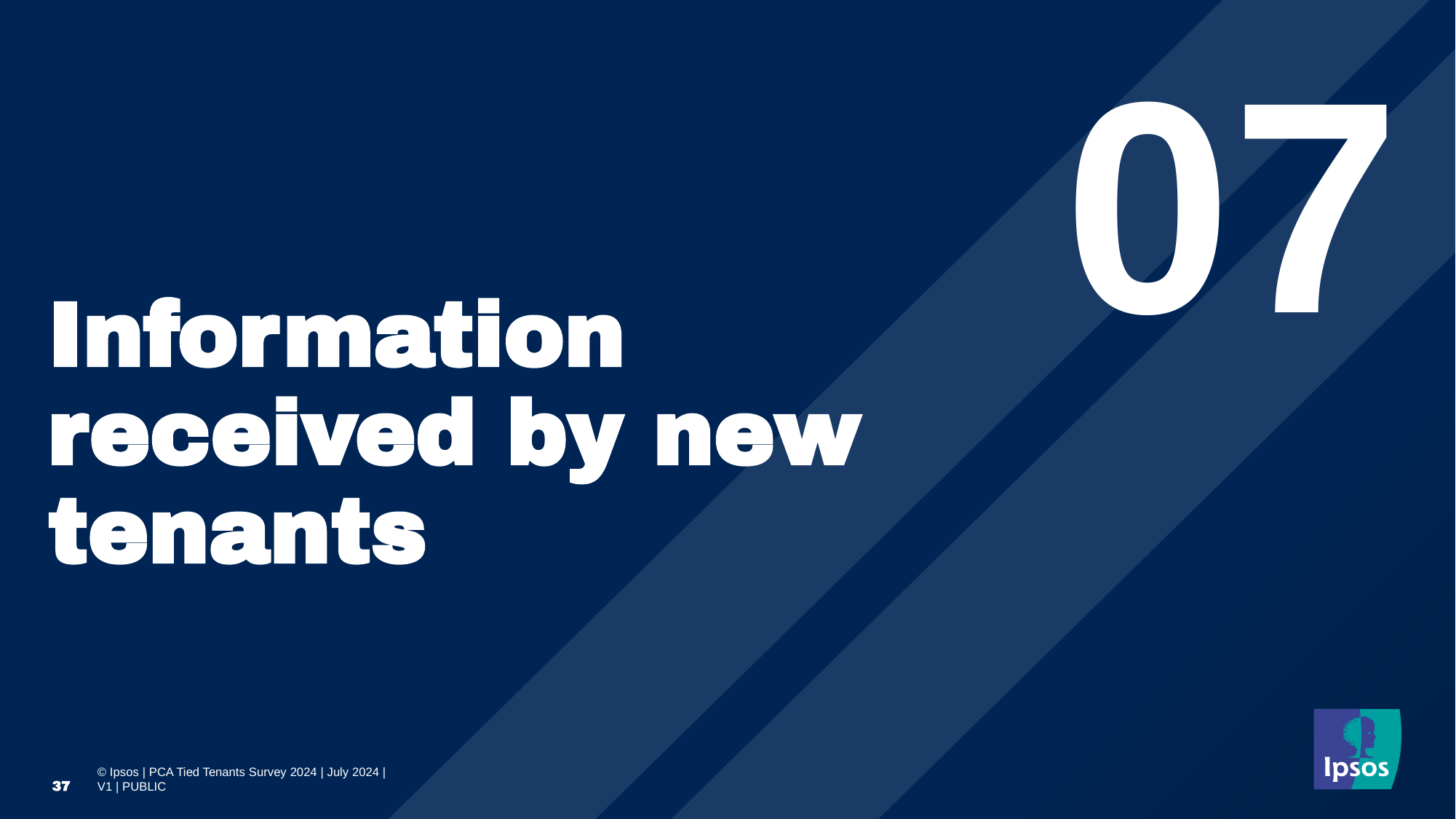

07
# Information received by new tenants
37